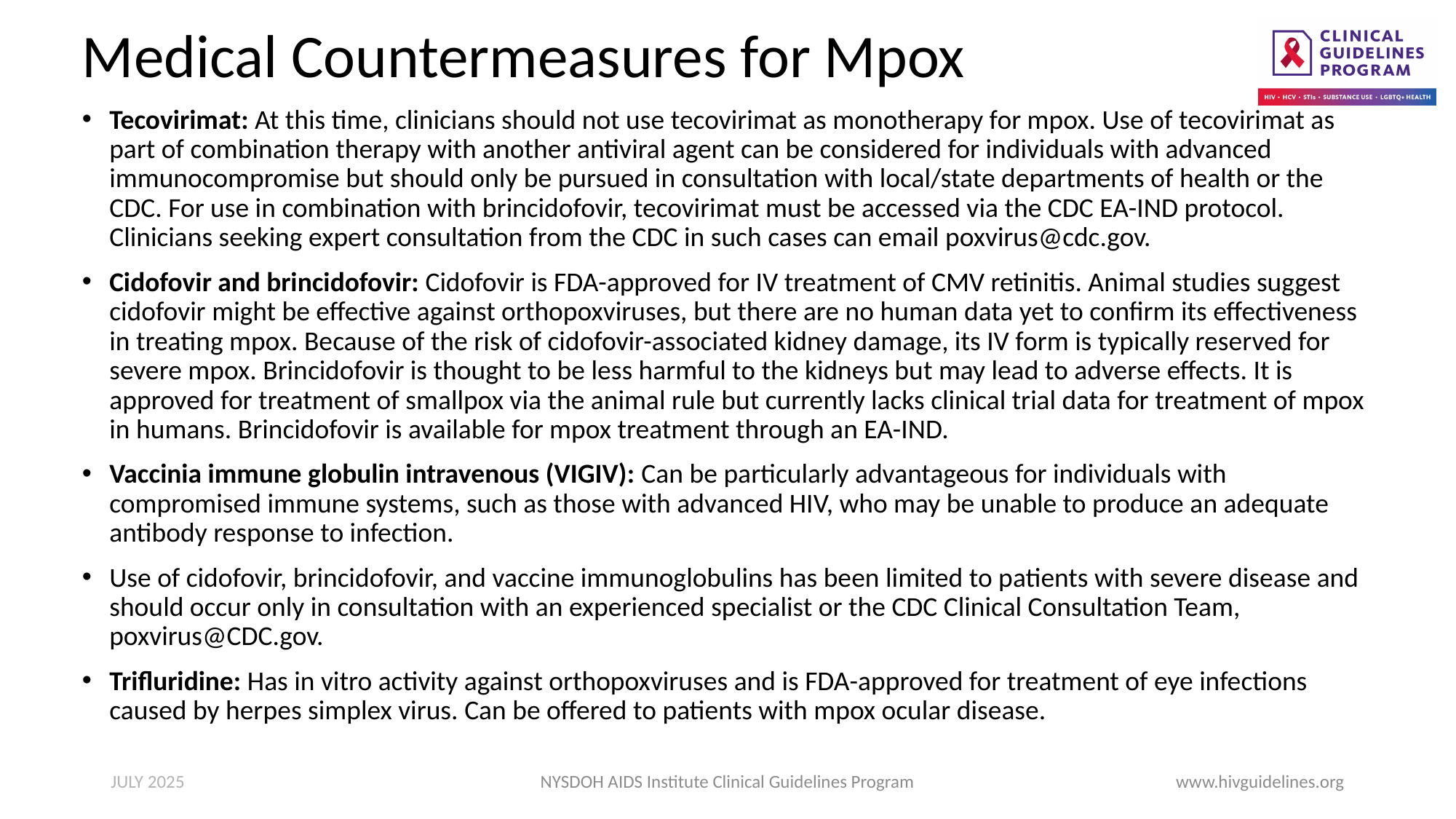

# Medical Countermeasures for Mpox
Tecovirimat: At this time, clinicians should not use tecovirimat as monotherapy for mpox. Use of tecovirimat as part of combination therapy with another antiviral agent can be considered for individuals with advanced immunocompromise but should only be pursued in consultation with local/state departments of health or the CDC. For use in combination with brincidofovir, tecovirimat must be accessed via the CDC EA-IND protocol. Clinicians seeking expert consultation from the CDC in such cases can email poxvirus@cdc.gov.
Cidofovir and brincidofovir: Cidofovir is FDA-approved for IV treatment of CMV retinitis. Animal studies suggest cidofovir might be effective against orthopoxviruses, but there are no human data yet to confirm its effectiveness in treating mpox. Because of the risk of cidofovir-associated kidney damage, its IV form is typically reserved for severe mpox. Brincidofovir is thought to be less harmful to the kidneys but may lead to adverse effects. It is approved for treatment of smallpox via the animal rule but currently lacks clinical trial data for treatment of mpox in humans. Brincidofovir is available for mpox treatment through an EA-IND.
Vaccinia immune globulin intravenous (VIGIV): Can be particularly advantageous for individuals with compromised immune systems, such as those with advanced HIV, who may be unable to produce an adequate antibody response to infection.
Use of cidofovir, brincidofovir, and vaccine immunoglobulins has been limited to patients with severe disease and should occur only in consultation with an experienced specialist or the CDC Clinical Consultation Team, poxvirus@CDC.gov.
Trifluridine: Has in vitro activity against orthopoxviruses and is FDA-approved for treatment of eye infections caused by herpes simplex virus. Can be offered to patients with mpox ocular disease.
JULY 2025
NYSDOH AIDS Institute Clinical Guidelines Program
www.hivguidelines.org